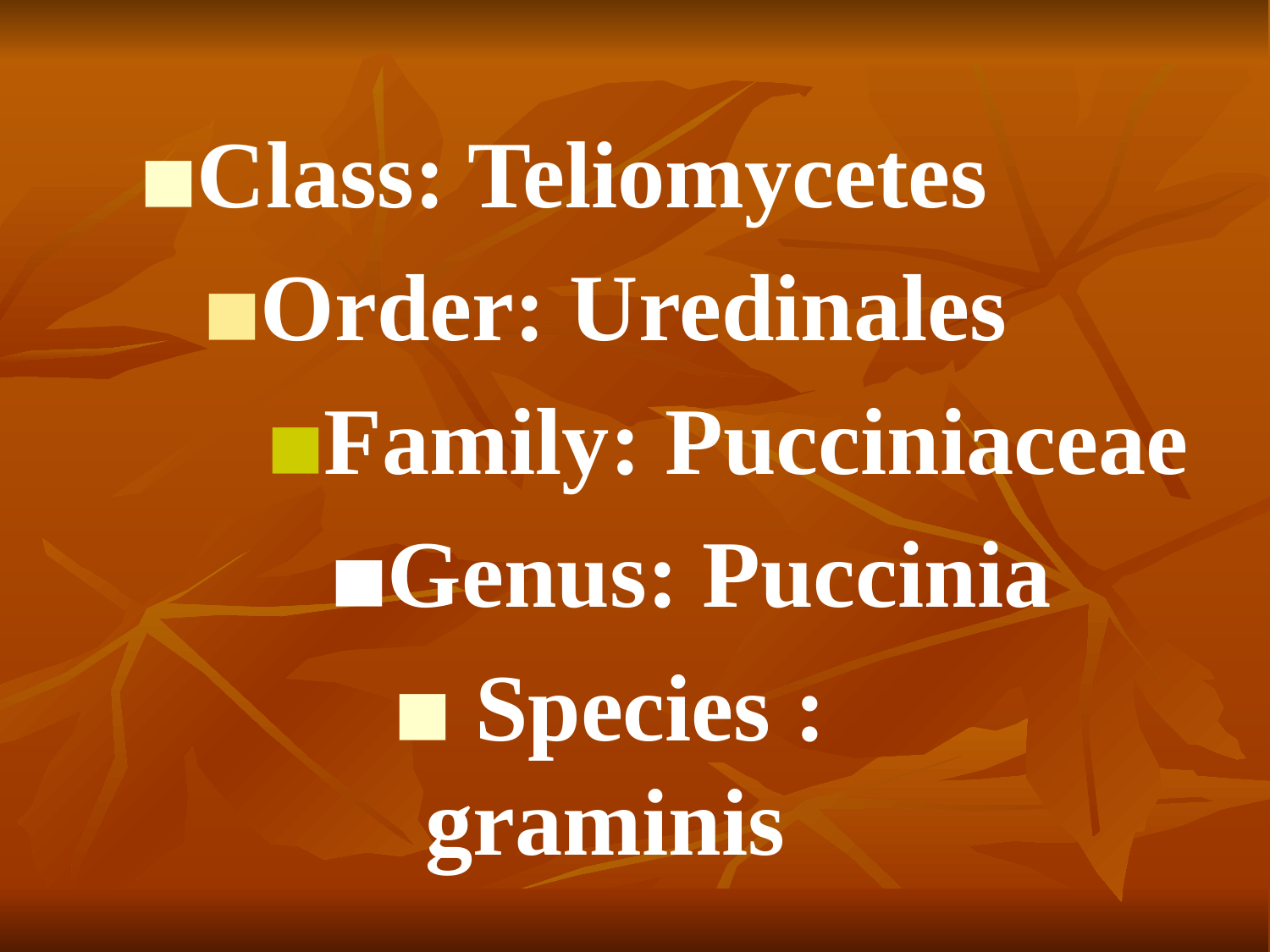

Class: Teliomycetes
Order: Uredinales
Family: Pucciniaceae
Genus: Puccinia
 Species : graminis